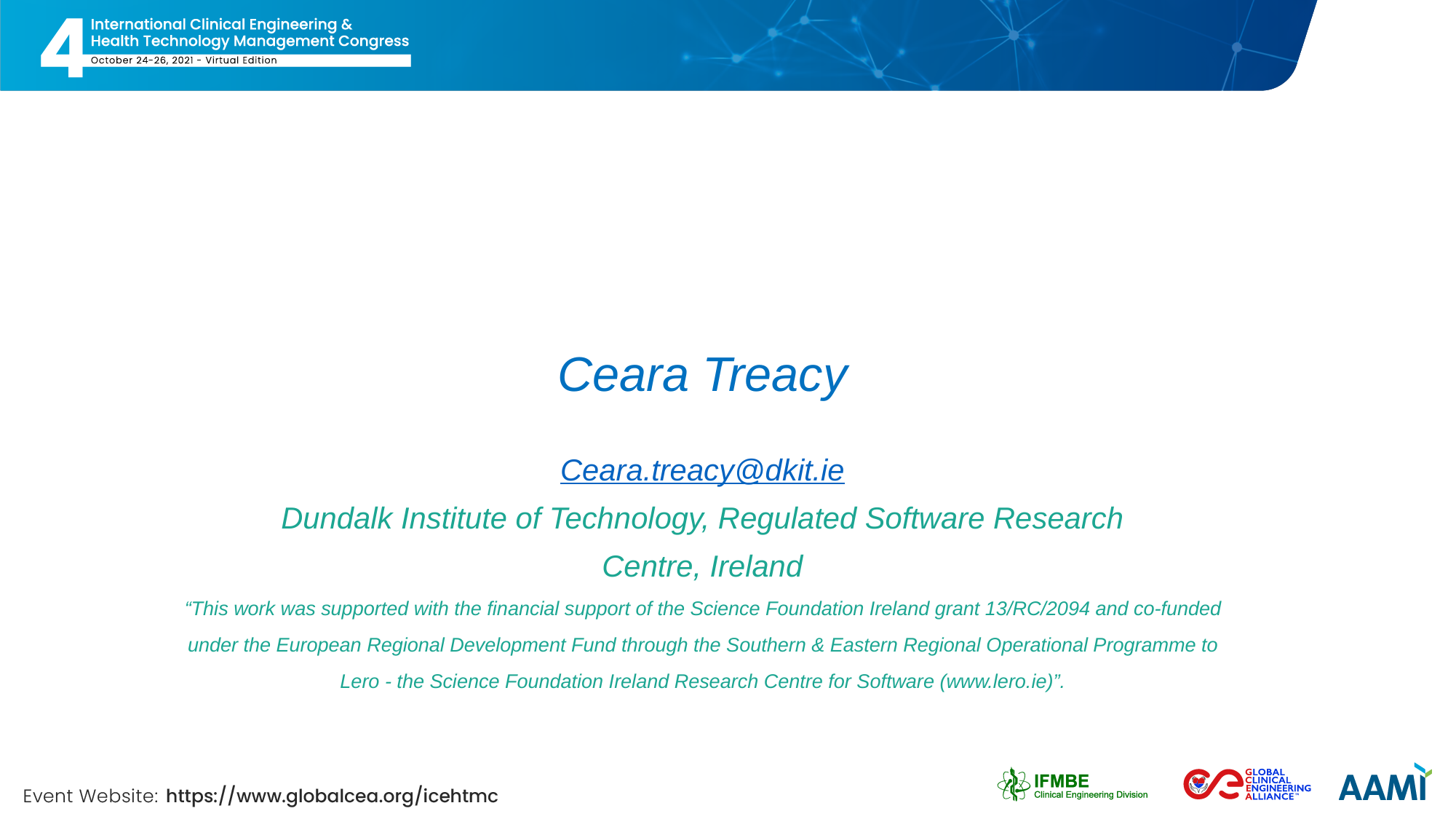

# Ceara Treacy
Ceara.treacy@dkit.ie
Dundalk Institute of Technology, Regulated Software Research
Centre, Ireland
“This work was supported with the financial support of the Science Foundation Ireland grant 13/RC/2094 and co-funded
under the European Regional Development Fund through the Southern & Eastern Regional Operational Programme to
Lero - the Science Foundation Ireland Research Centre for Software (www.lero.ie)”.